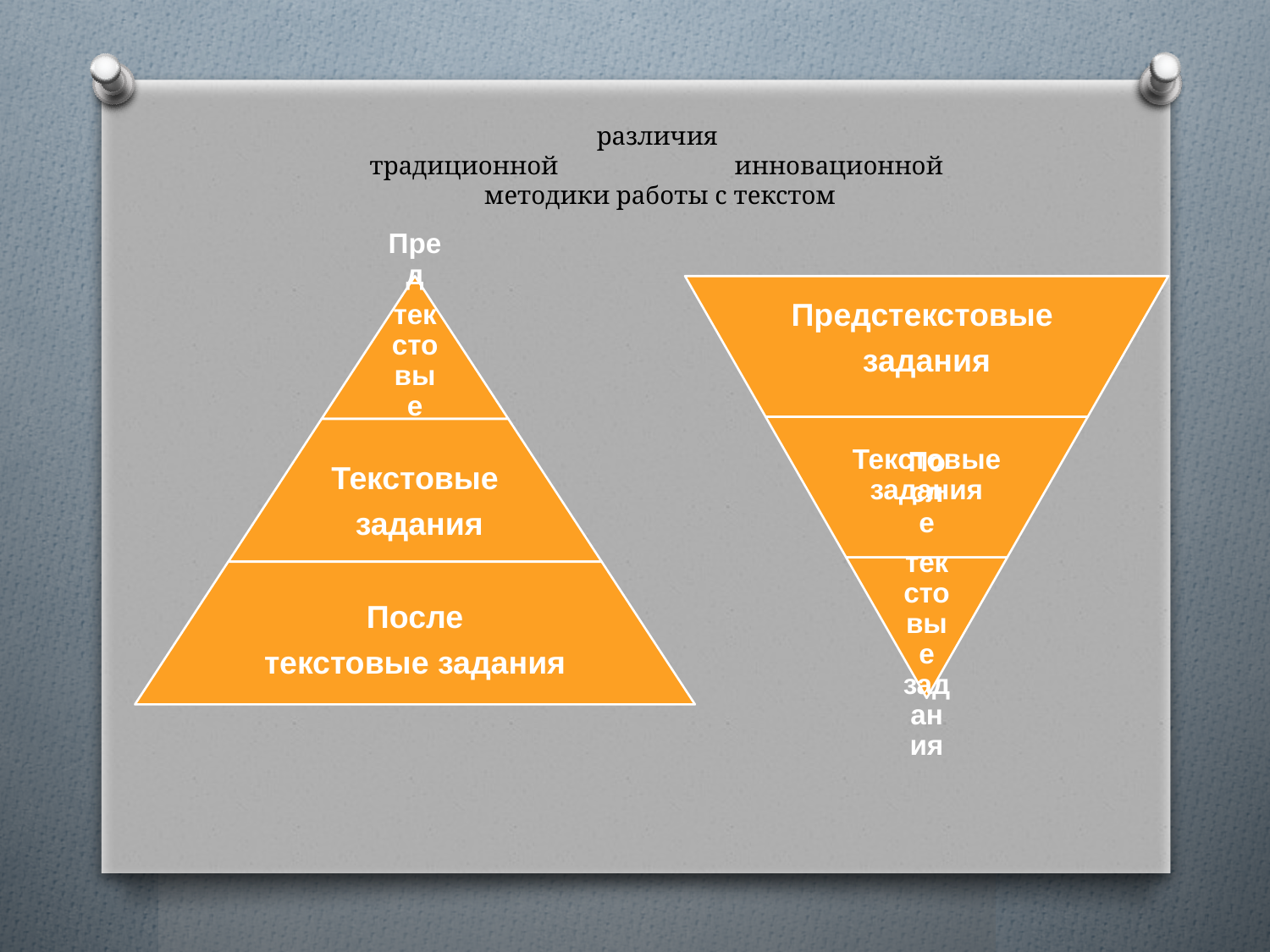

# различия традиционной                           инновационной методики работы с текстом
Пред
текстовые задания
Текстовые
 задания
После
текстовые задания
Предстекстовые
задания
Текстовые задания
После
текстовые задания